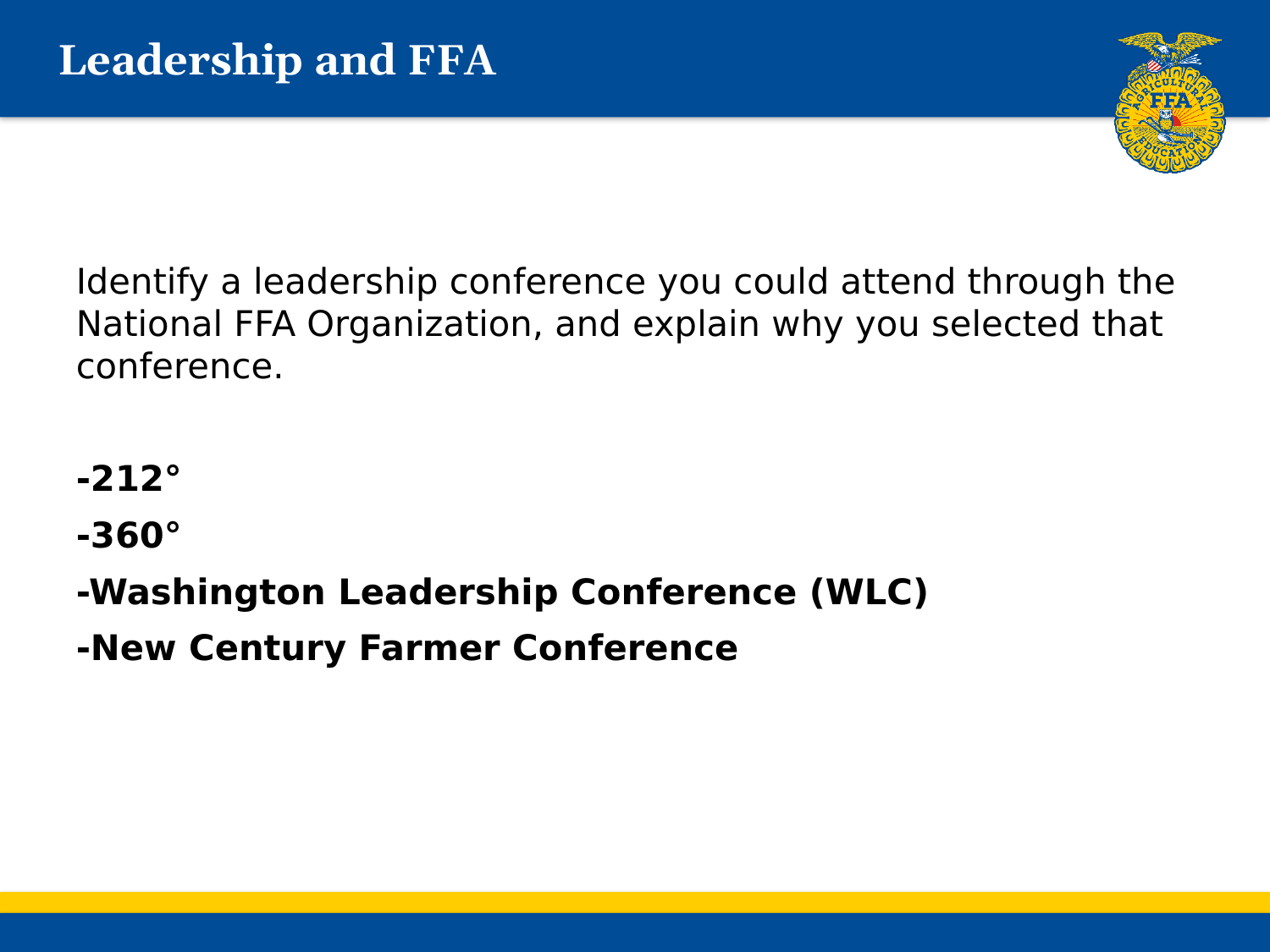

# Leadership and FFA
Identify a leadership conference you could attend through the National FFA Organization, and explain why you selected that conference.

-212°
-360°
-Washington Leadership Conference (WLC)
-New Century Farmer Conference